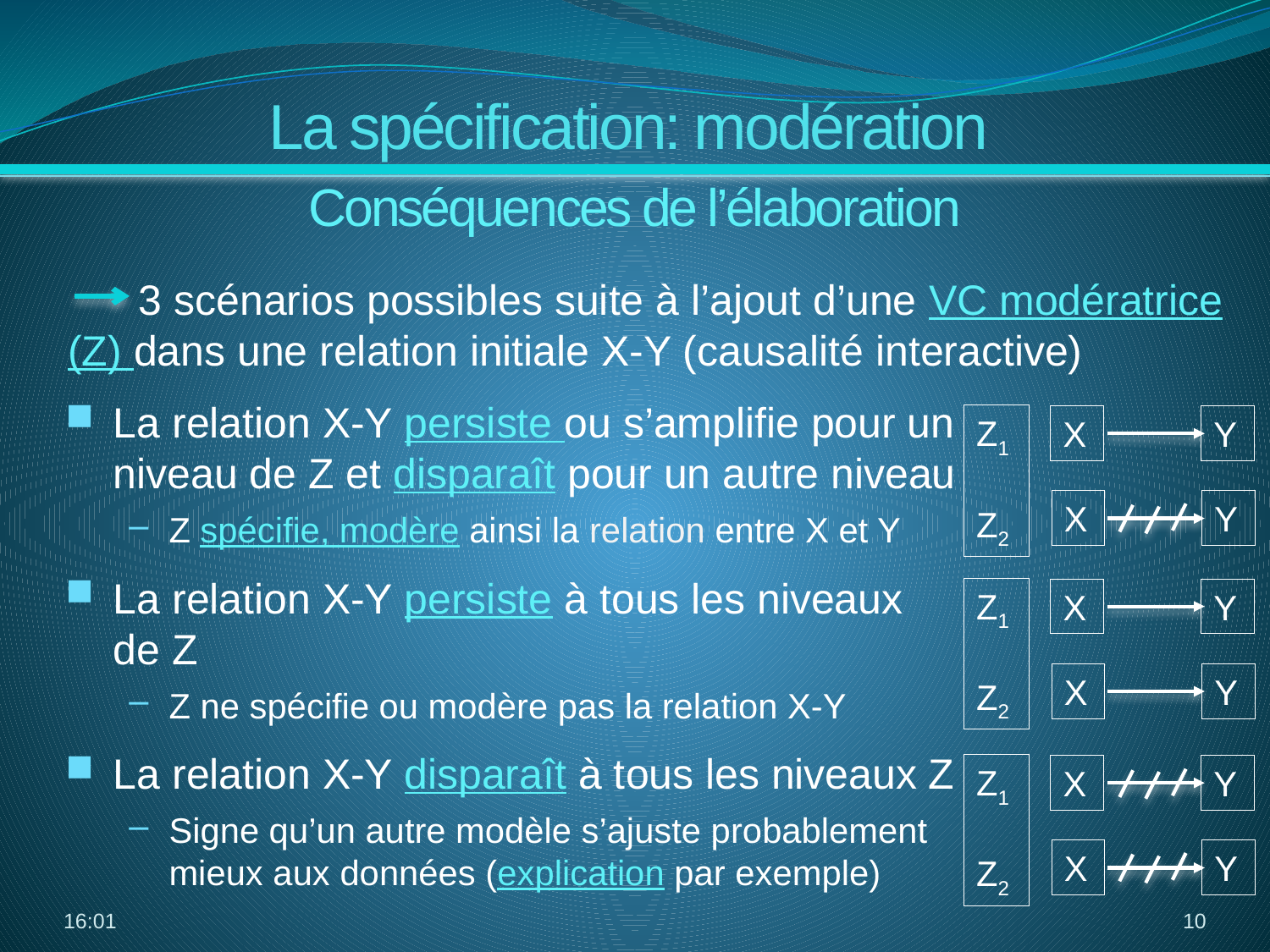

La spécification: modération
Conséquences de l’élaboration
      3 scénarios possibles suite à l’ajout d’une VC modératrice (Z) dans une relation initiale X-Y (causalité interactive)

La relation X-Y persiste ou s’amplifie pour un niveau de Z et disparaît pour un autre niveau
Z spécifie, modère ainsi la relation entre X et Y
La relation X-Y persiste à tous les niveaux de Z
Z ne spécifie ou modère pas la relation X-Y
La relation X-Y disparaît à tous les niveaux Z
Signe qu’un autre modèle s’ajuste probablement mieux aux données (explication par exemple)

Z1

Z2
X
Y
X
Y
Z1

Z2
X
Y
X
Y
Z1

Z2
X
Y
X
Y
16:01
10